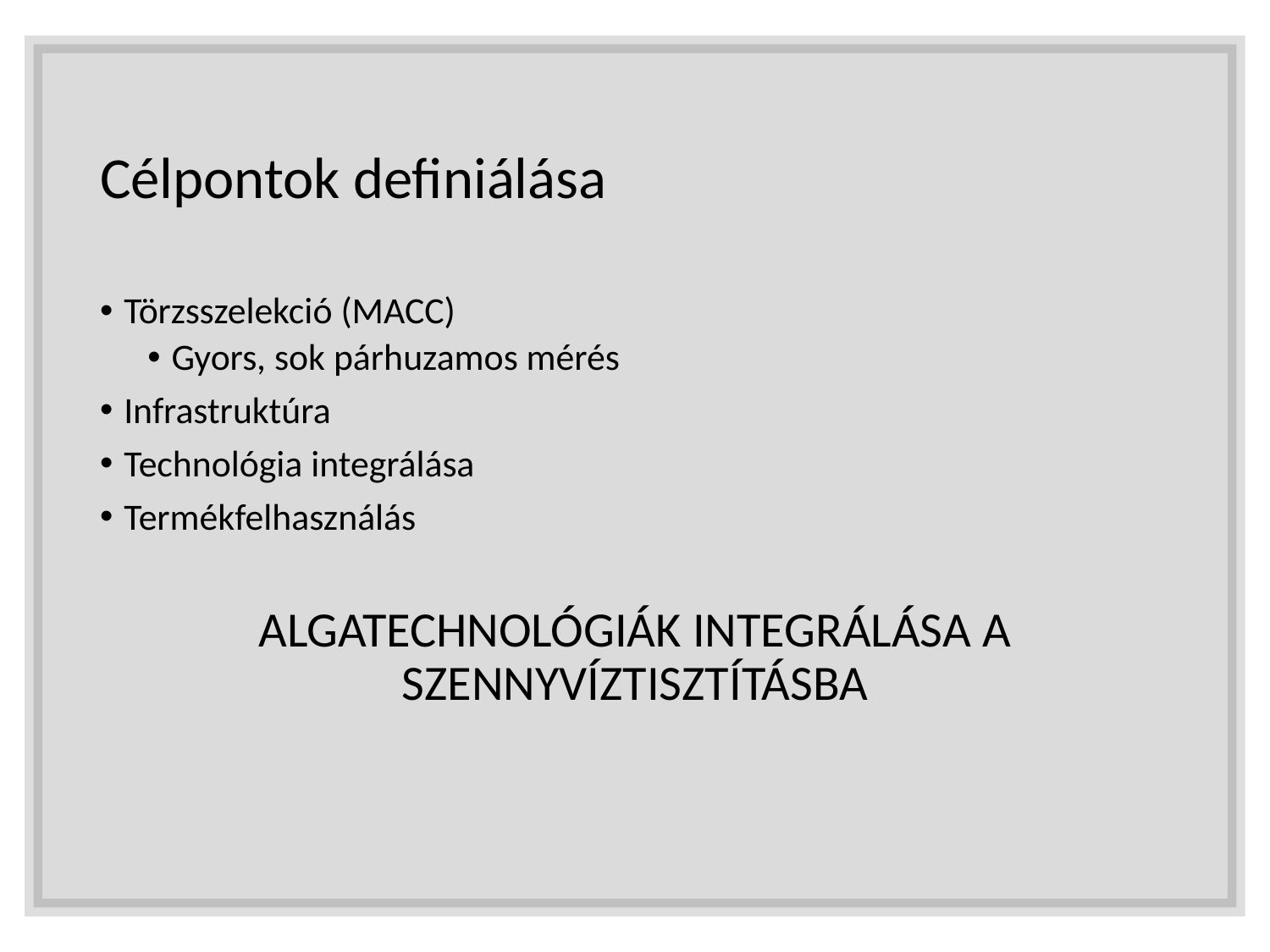

# Célpontok definiálása
Törzsszelekció (MACC)
Gyors, sok párhuzamos mérés
Infrastruktúra
Technológia integrálása
Termékfelhasználás

Algatechnológiák integrálása a szennyvíztisztításba